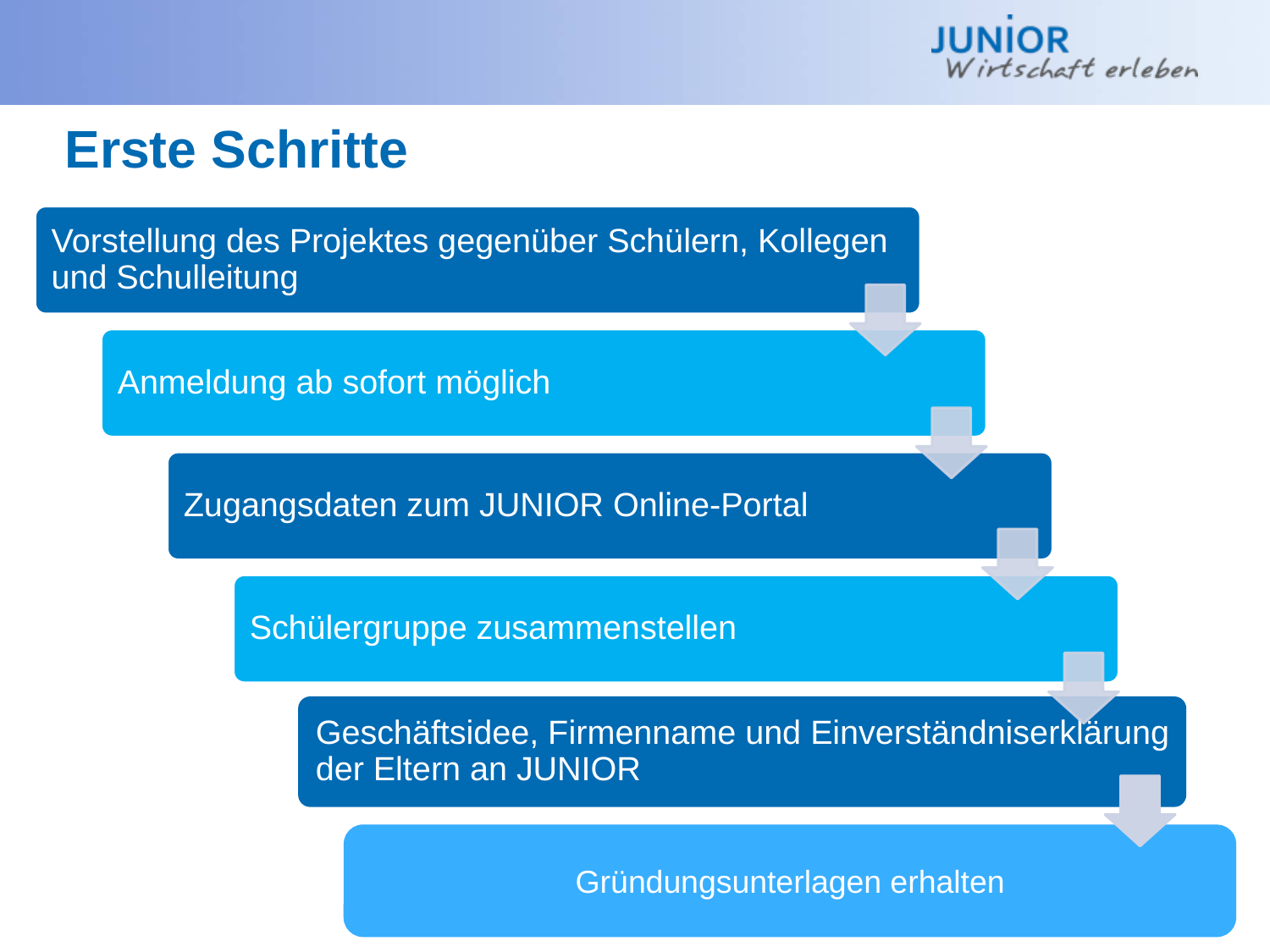

# Erste Schritte
Vorstellung des Projektes gegenüber Schülern, Kollegen und Schulleitung
Anmeldung ab sofort möglich
Zugangsdaten zum JUNIOR Online-Portal
Schülergruppe zusammenstellen
Geschäftsidee, Firmenname und Einverständniserklärung der Eltern an JUNIOR

Gründungsunterlagen erhalten